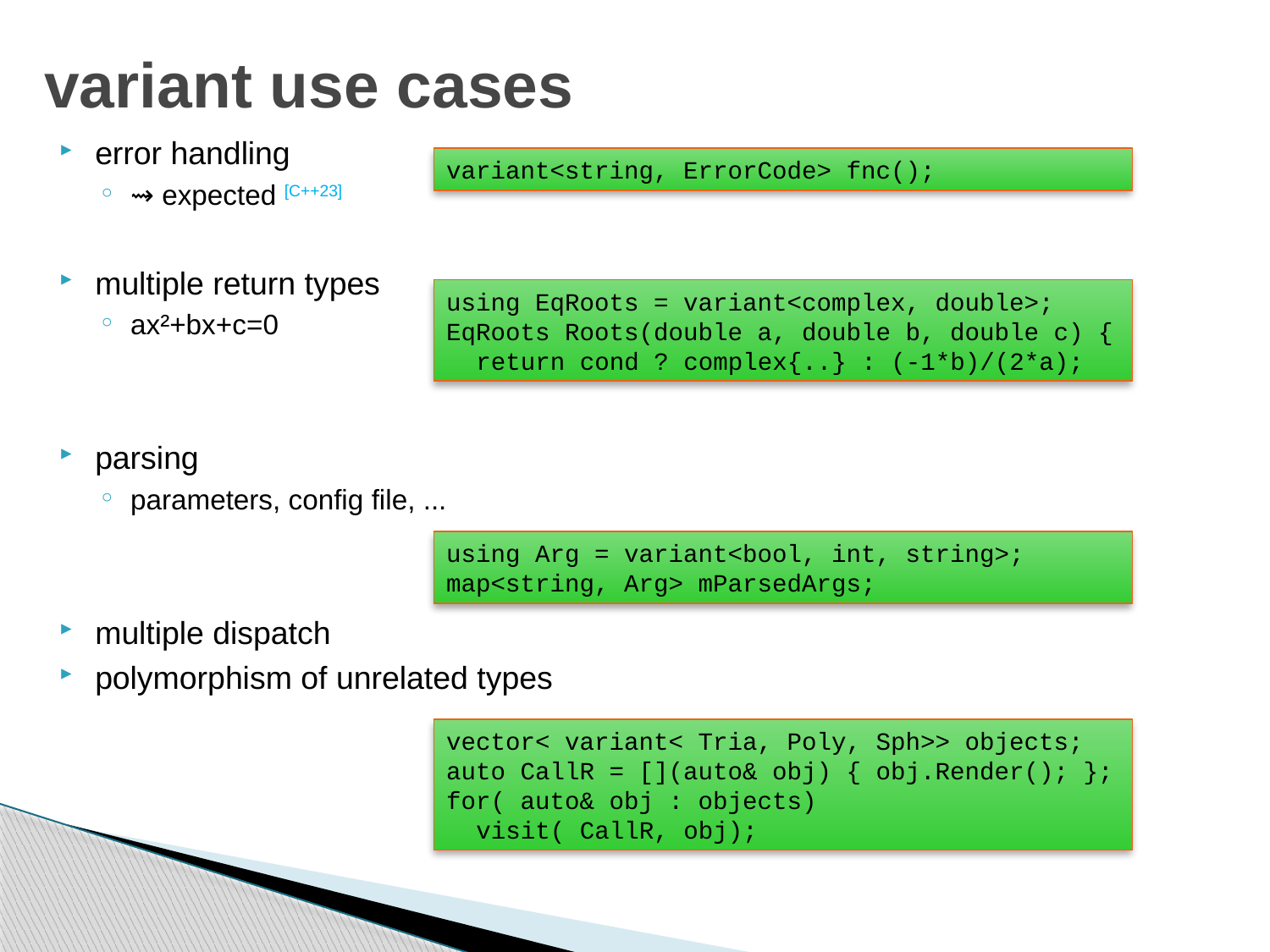

# variant use cases
error handling
⇝ expected [C++23]

multiple return types
ax²+bx+c=0

parsing
parameters, config file, ...

multiple dispatch
polymorphism of unrelated types

variant<string, ErrorCode> fnc();
using EqRoots = variant<complex, double>;
EqRoots Roots(double a, double b, double c) {
  return cond ? complex{..} : (-1*b)/(2*a);
using Arg = variant<bool, int, string>;
map<string, Arg> mParsedArgs;
vector< variant< Tria, Poly, Sph>> objects;
auto CallR = [](auto& obj) { obj.Render(); };
for( auto& obj : objects)
  visit( CallR, obj);